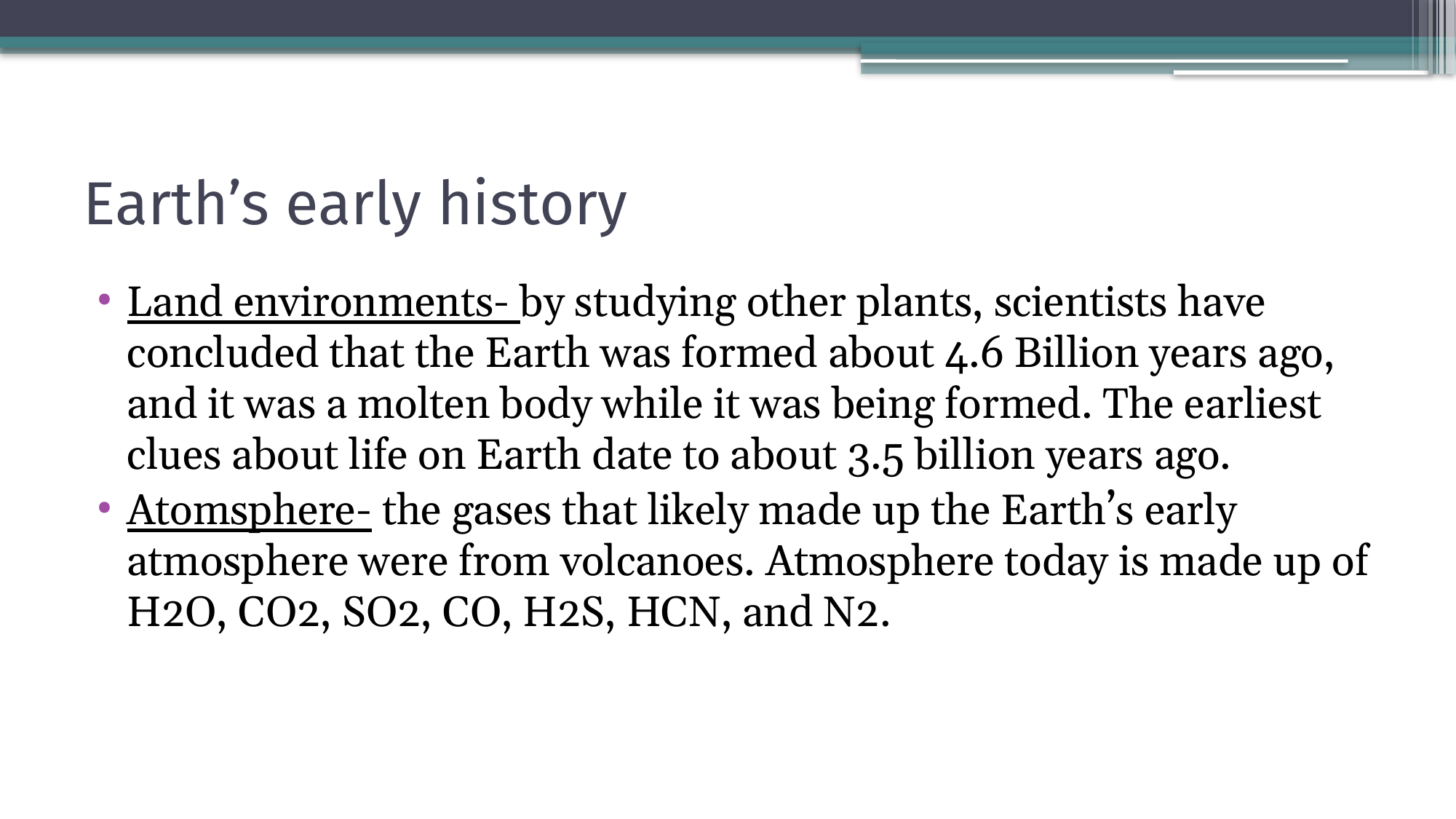

# Earth’s early history
Land environments- by studying other plants, scientists have concluded that the Earth was formed about 4.6 Billion years ago, and it was a molten body while it was being formed. The earliest clues about life on Earth date to about 3.5 billion years ago.
Atomsphere- the gases that likely made up the Earth’s early atmosphere were from volcanoes. Atmosphere today is made up of H2O, CO2, SO2, CO, H2S, HCN, and N2.